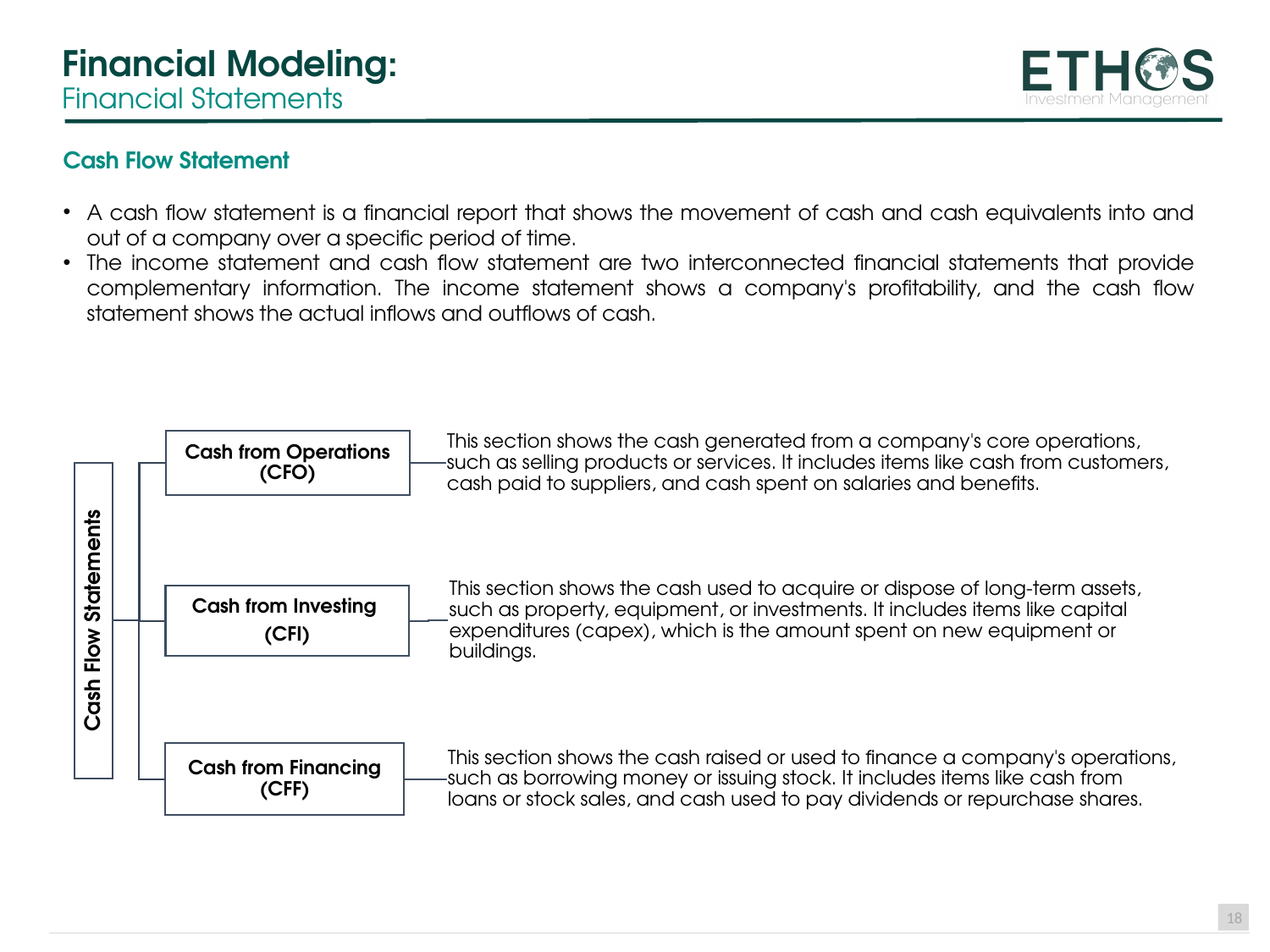

# Financial Modeling: Financial Statements
Cash Flow Statement

A cash flow statement is a financial report that shows the movement of cash and cash equivalents into and out of a company over a specific period of time.
The income statement and cash flow statement are two interconnected financial statements that provide complementary information. The income statement shows a company's profitability, and the cash flow statement shows the actual inflows and outflows of cash.

Cash Flow Statements
Cash from Operations (CFO)
This section shows the cash generated from a company's core operations, such as selling products or services. It includes items like cash from customers, cash paid to suppliers, and cash spent on salaries and benefits.
Cash from Investing
(CFI)
This section shows the cash used to acquire or dispose of long-term assets, such as property, equipment, or investments. It includes items like capital expenditures (capex), which is the amount spent on new equipment or buildings.
Cash from Financing (CFF)
This section shows the cash raised or used to finance a company's operations, such as borrowing money or issuing stock. It includes items like cash from loans or stock sales, and cash used to pay dividends or repurchase shares.
18